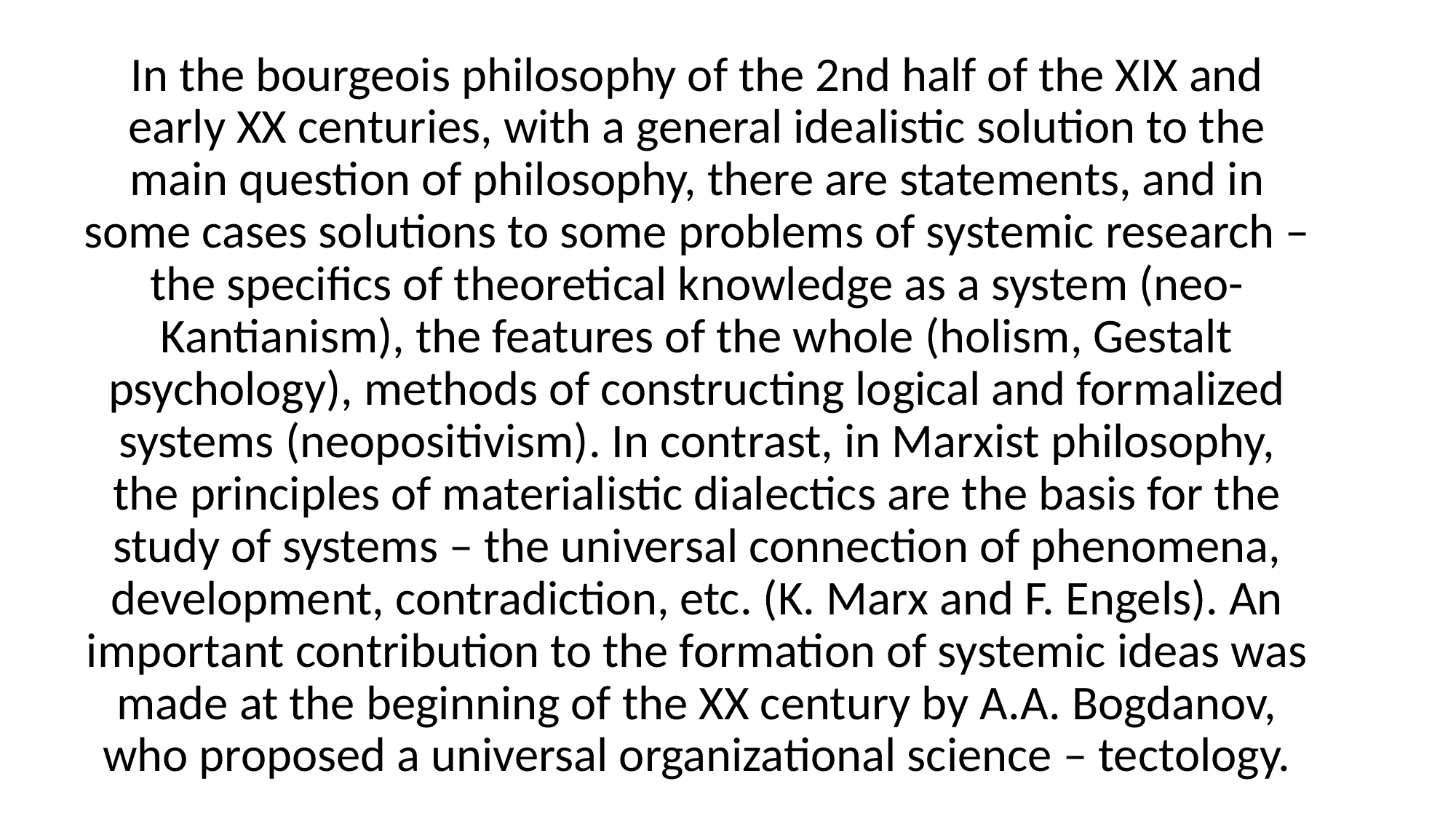

# In the bourgeois philosophy of the 2nd half of the XIX and early XX centuries, with a general idealistic solution to the main question of philosophy, there are statements, and in some cases solutions to some problems of systemic research – the specifics of theoretical knowledge as a system (neo-Kantianism), the features of the whole (holism, Gestalt psychology), methods of constructing logical and formalized systems (neopositivism). In contrast, in Marxist philosophy, the principles of materialistic dialectics are the basis for the study of systems – the universal connection of phenomena, development, contradiction, etc. (K. Marx and F. Engels). An important contribution to the formation of systemic ideas was made at the beginning of the XX century by A.A. Bogdanov, who proposed a universal organizational science – tectology.